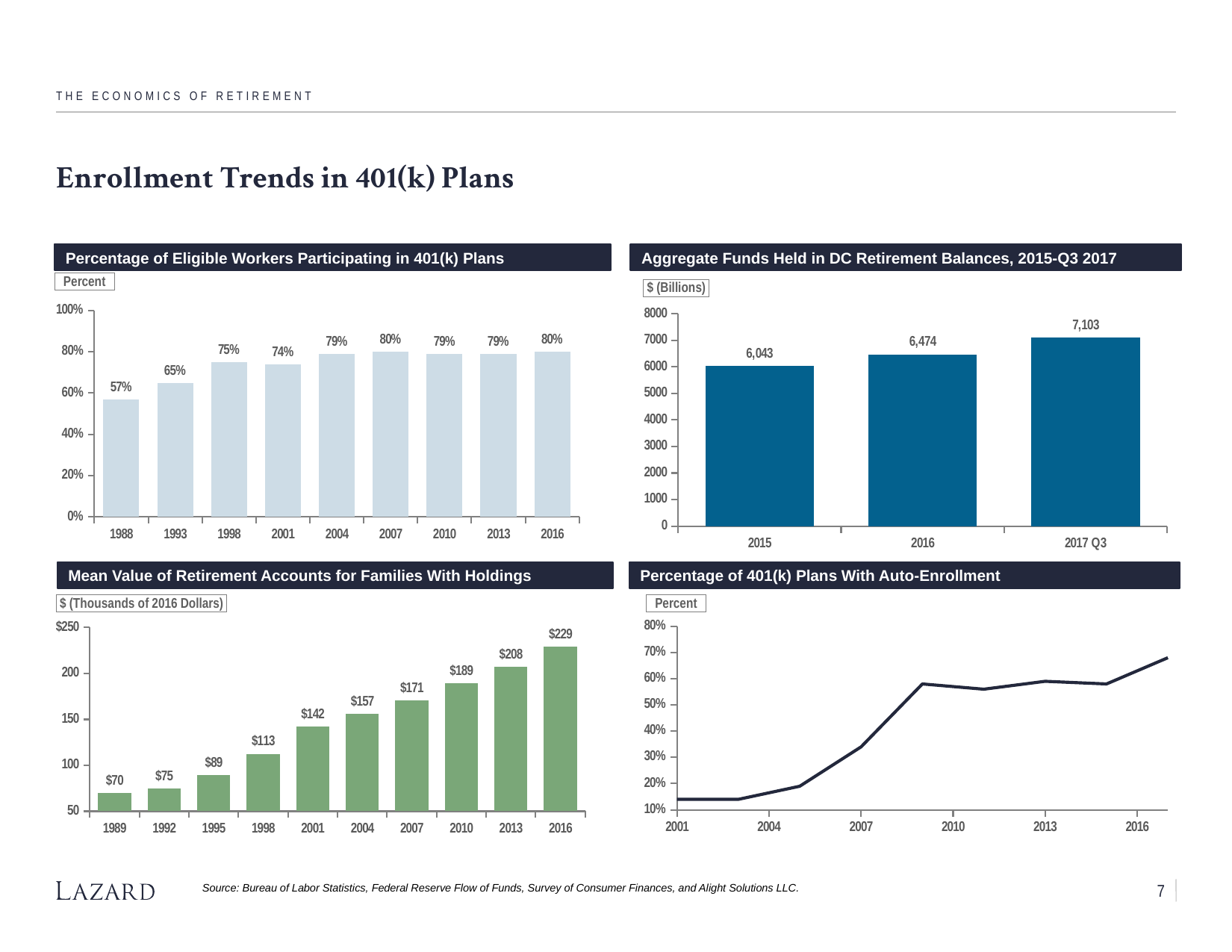

The Economics of Retirement

# Enrollment Trends in 401(k) Plans
Percentage of Eligible Workers Participating in 401(k) Plans
Aggregate Funds Held in DC Retirement Balances, 2015-Q3 2017
Percent
$ (Billions)

### Chart

| Category | Values |
|---|---|
| 1988 | 0.57 |
| 1993 | 0.65 |
| 1998 | 0.75 |
| 2001 | 0.74 |
| 2004 | 0.79 |
| 2007 | 0.8 |
| 2010 | 0.79 |
| 2013 | 0.79 |
| 2016 | 0.8 |

### Chart

| Category | Defined Contribution Plans |
|---|---|
| 2015 | 6043.0 |
| 2016 | 6473.7 |
| 2017 Q3 | 7103.2 |
Mean Value of Retirement Accounts for Families With Holdings
Percentage of 401(k) Plans With Auto-Enrollment
$ (Thousands of 2016 Dollars)
Percent

### Chart

| Category | Ink |
|---|---|
| 36892 | 14.0 |
| 37622 | 14.0 |
| 38353 | 19.0 |
| 39083 | 34.0 |
| 39814 | 58.0 |
| 40544 | 56.0 |
| 41275 | 59.0 |
| 42005 | 58.0 |
| 42736 | 68.0 |

### Chart

| Category | Ink |
|---|---|
| 32509 | 69.9 |
| 33604 | 74.6 |
| 34700 | 89.2 |
| 35796 | 112.5 |
| 36892 | 141.9 |
| 37987 | 156.5 |
| 39083 | 170.6 |
| 40179 | 189.2 |
| 41275 | 207.5 |
| 42370 | 228.9 |
Source: Bureau of Labor Statistics, Federal Reserve Flow of Funds, Survey of Consumer Finances, and Alight Solutions LLC.
7